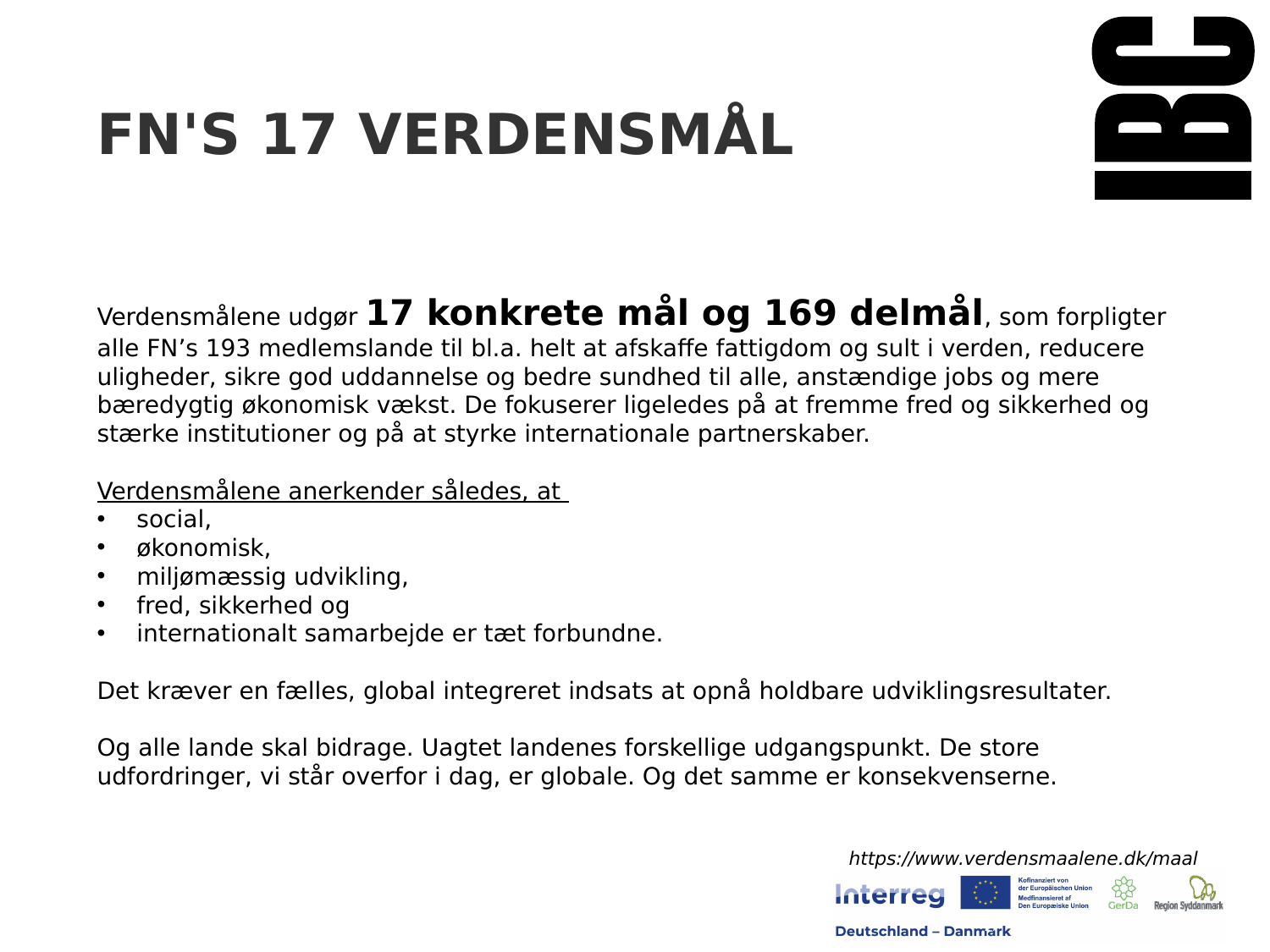

FN'S 17 VERDENSMÅL

Verdensmålene udgør 17 konkrete mål og 169 delmål, som forpligter alle FN’s 193 medlemslande til bl.a. helt at afskaffe fattigdom og sult i verden, reducere uligheder, sikre god uddannelse og bedre sundhed til alle, anstændige jobs og mere bæredygtig økonomisk vækst. De fokuserer ligeledes på at fremme fred og sikkerhed og stærke institutioner og på at styrke internationale partnerskaber.

Verdensmålene anerkender således, at
social,
økonomisk,
miljømæssig udvikling,
fred, sikkerhed og
internationalt samarbejde er tæt forbundne.

Det kræver en fælles, global integreret indsats at opnå holdbare udviklingsresultater.

Og alle lande skal bidrage. Uagtet landenes forskellige udgangspunkt. De store udfordringer, vi står overfor i dag, er globale. Og det samme er konsekvenserne.

https://www.verdensmaalene.dk/maal
27